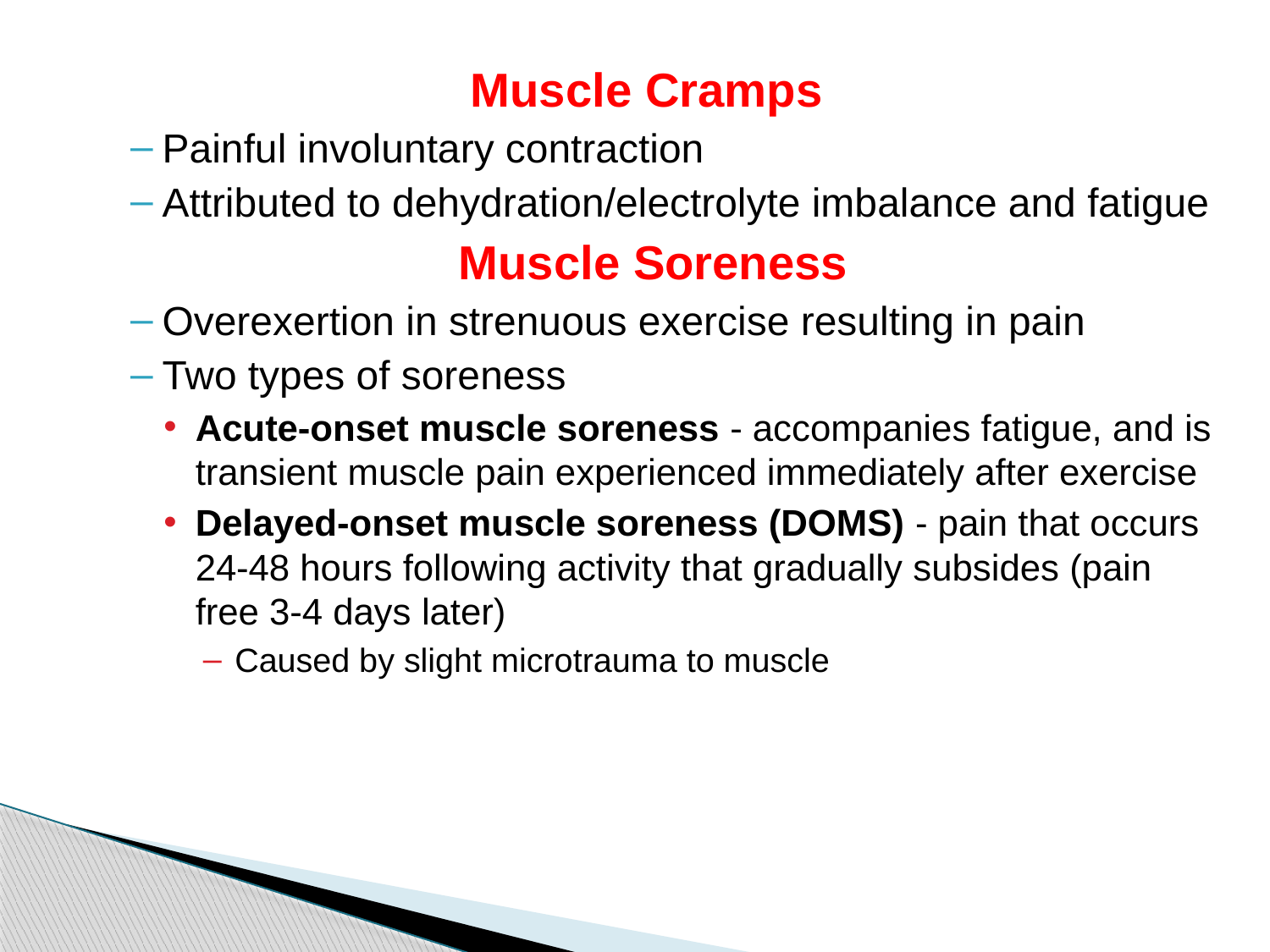

Muscle Cramps
Painful involuntary contraction
Attributed to dehydration/electrolyte imbalance and fatigue
Muscle Soreness
Overexertion in strenuous exercise resulting in pain
Two types of soreness
Acute-onset muscle soreness - accompanies fatigue, and is transient muscle pain experienced immediately after exercise
Delayed-onset muscle soreness (DOMS) - pain that occurs 24-48 hours following activity that gradually subsides (pain free 3-4 days later)
Caused by slight microtrauma to muscle